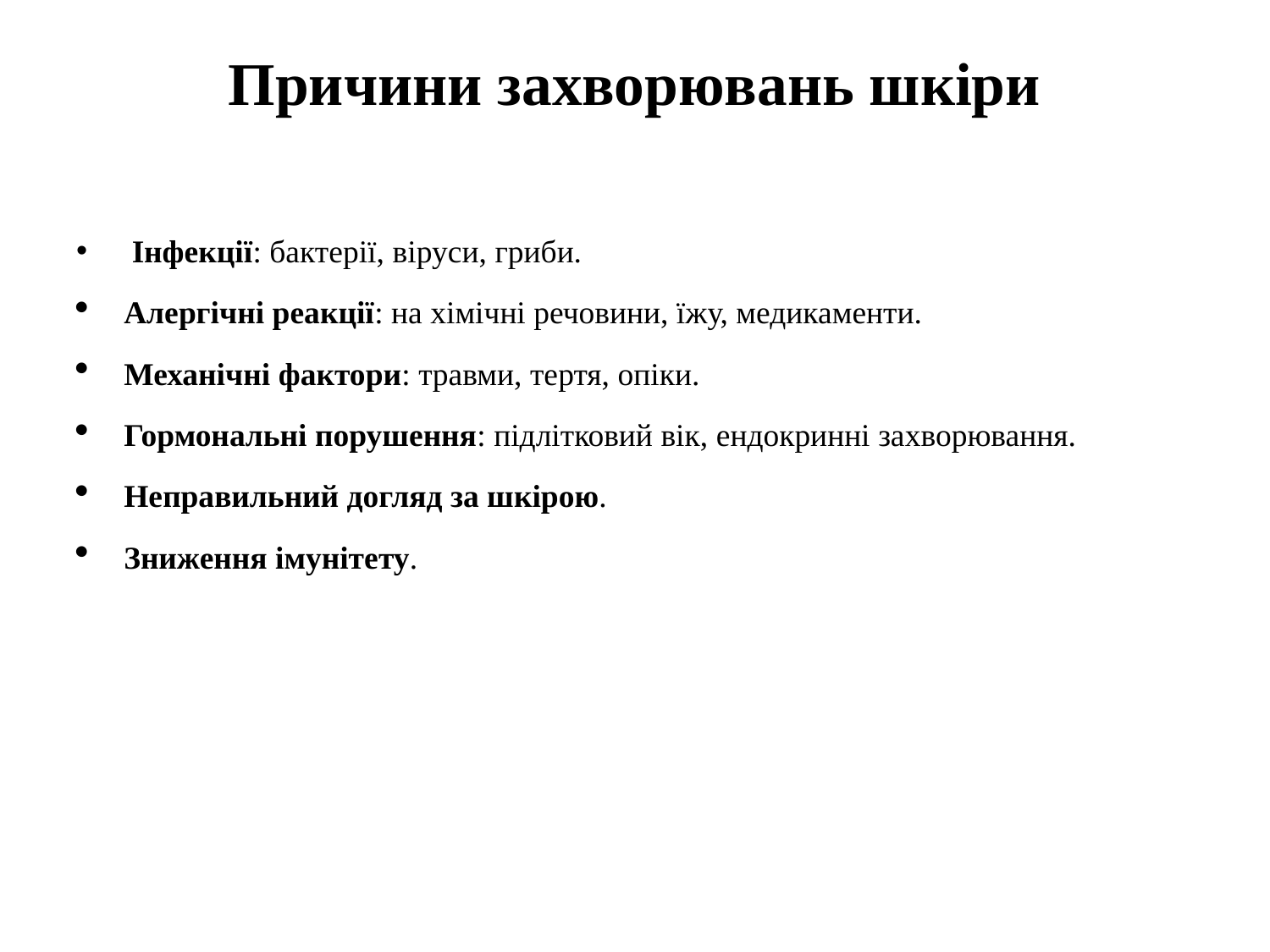

# Причини захворювань шкіри
 Інфекції: бактерії, віруси, гриби.
Алергічні реакції: на хімічні речовини, їжу, медикаменти.
Механічні фактори: травми, тертя, опіки.
Гормональні порушення: підлітковий вік, ендокринні захворювання.
Неправильний догляд за шкірою.
Зниження імунітету.